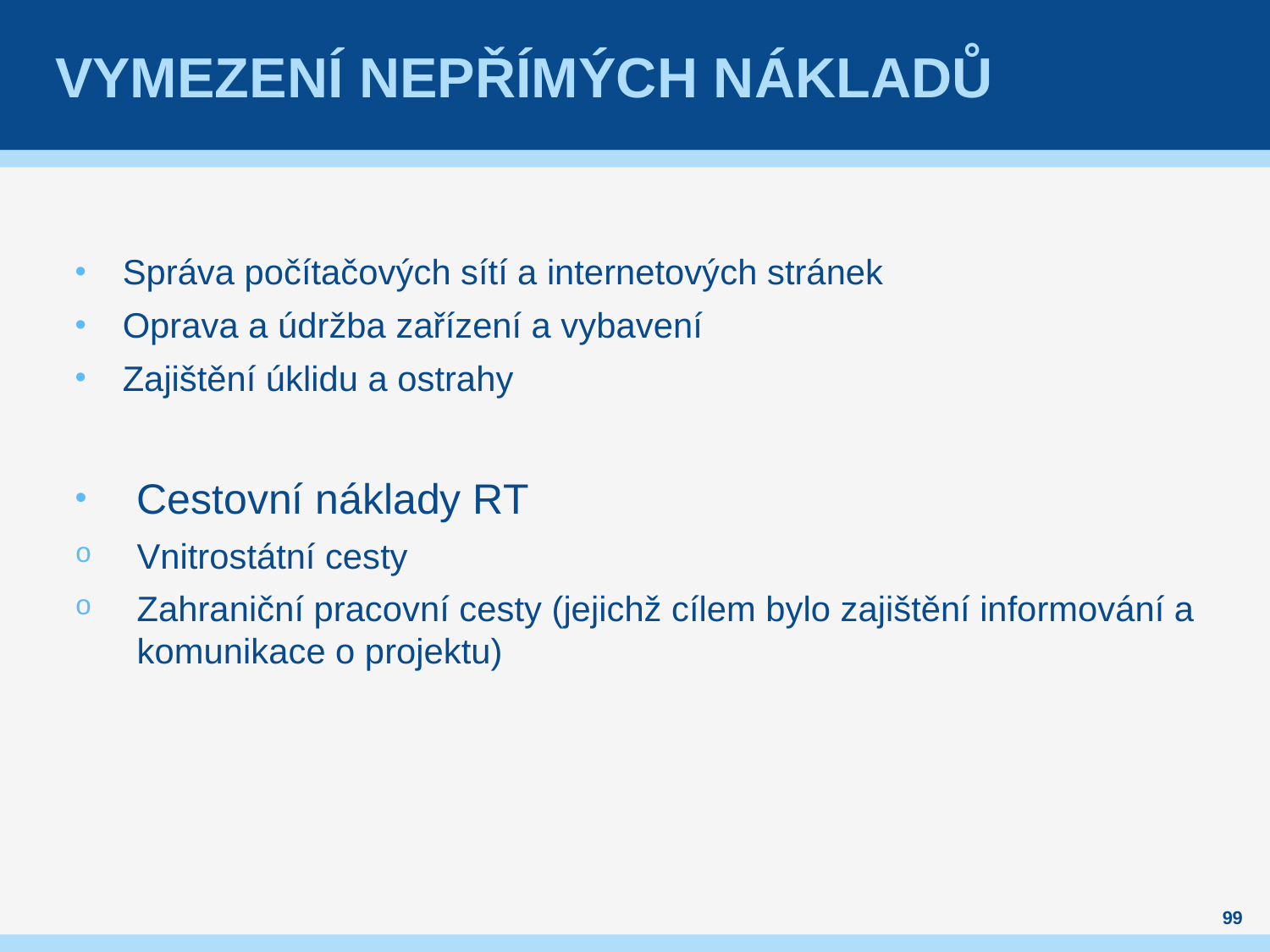

# Vymezení nepřímých nákladů
Správa počítačových sítí a internetových stránek
Oprava a údržba zařízení a vybavení
Zajištění úklidu a ostrahy

Cestovní náklady RT
Vnitrostátní cesty
Zahraniční pracovní cesty (jejichž cílem bylo zajištění informování a komunikace o projektu)

99